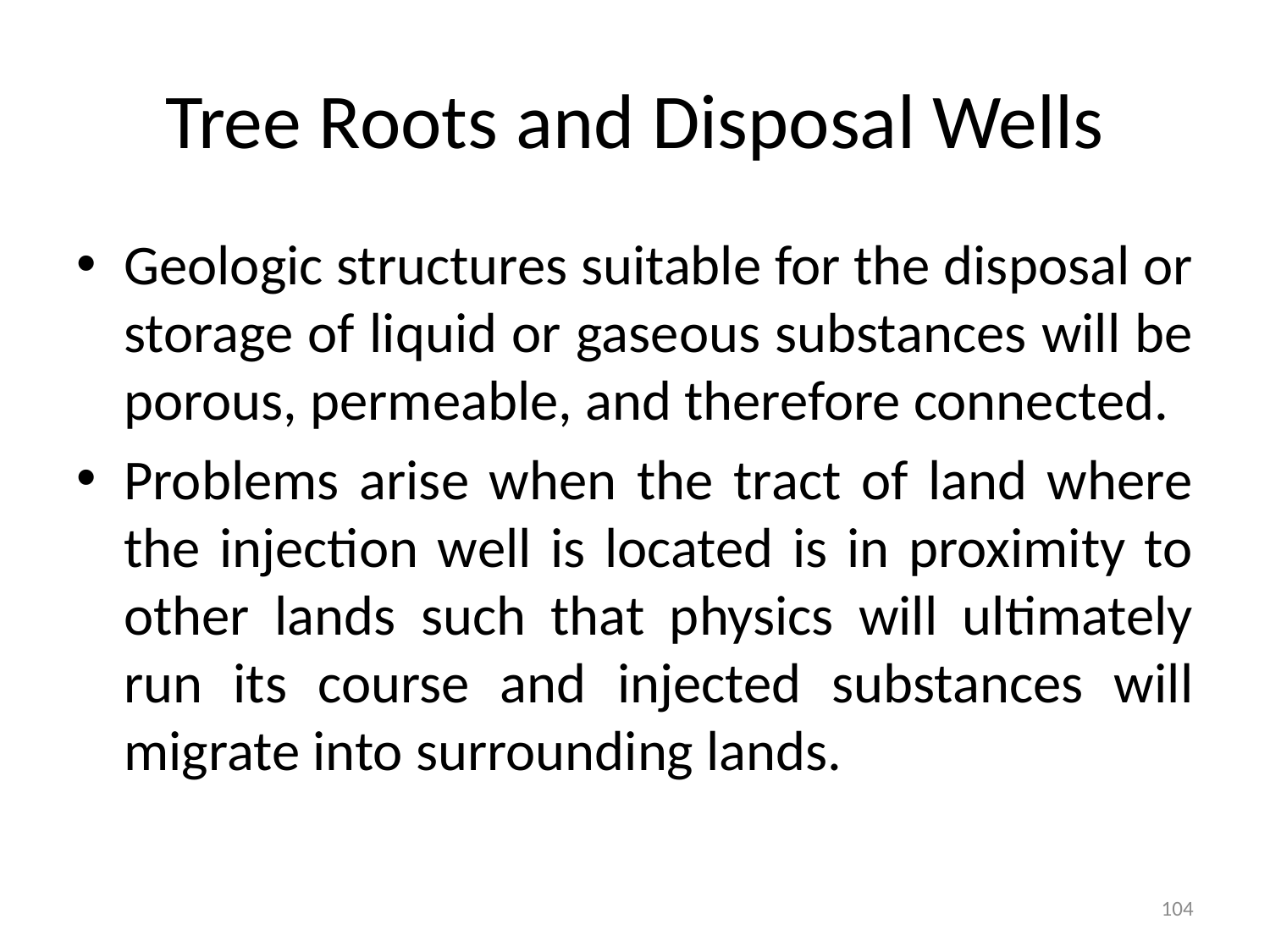

# Tree Roots and Disposal Wells
Geologic structures suitable for the disposal or storage of liquid or gaseous substances will be porous, permeable, and therefore connected.
Problems arise when the tract of land where the injection well is located is in proximity to other lands such that physics will ultimately run its course and injected substances will migrate into surrounding lands.
104